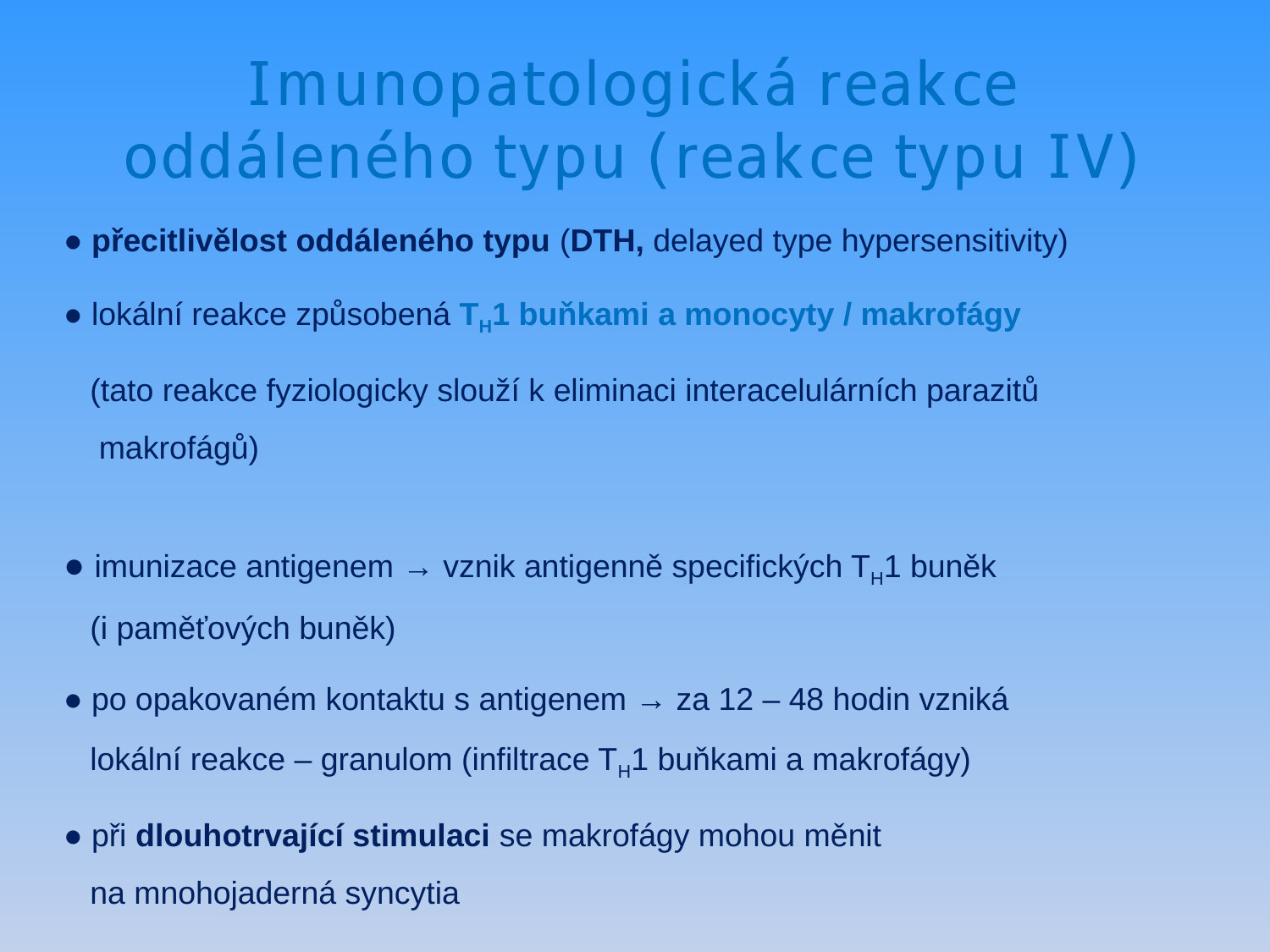

# Imunopatologická reakce oddáleného typu (reakce typu IV)

● přecitlivělost oddáleného typu (DTH, delayed type hypersensitivity)
● lokální reakce způsobená TH1 buňkami a monocyty / makrofágy
   (tato reakce fyziologicky slouží k eliminaci interacelulárních parazitů
    makrofágů)

● imunizace antigenem → vznik antigenně specifických TH1 buněk
   (i paměťových buněk)
● po opakovaném kontaktu s antigenem → za 12 – 48 hodin vzniká
   lokální reakce – granulom (infiltrace TH1 buňkami a makrofágy)
● při dlouhotrvající stimulaci se makrofágy mohou měnit
   na mnohojaderná syncytia